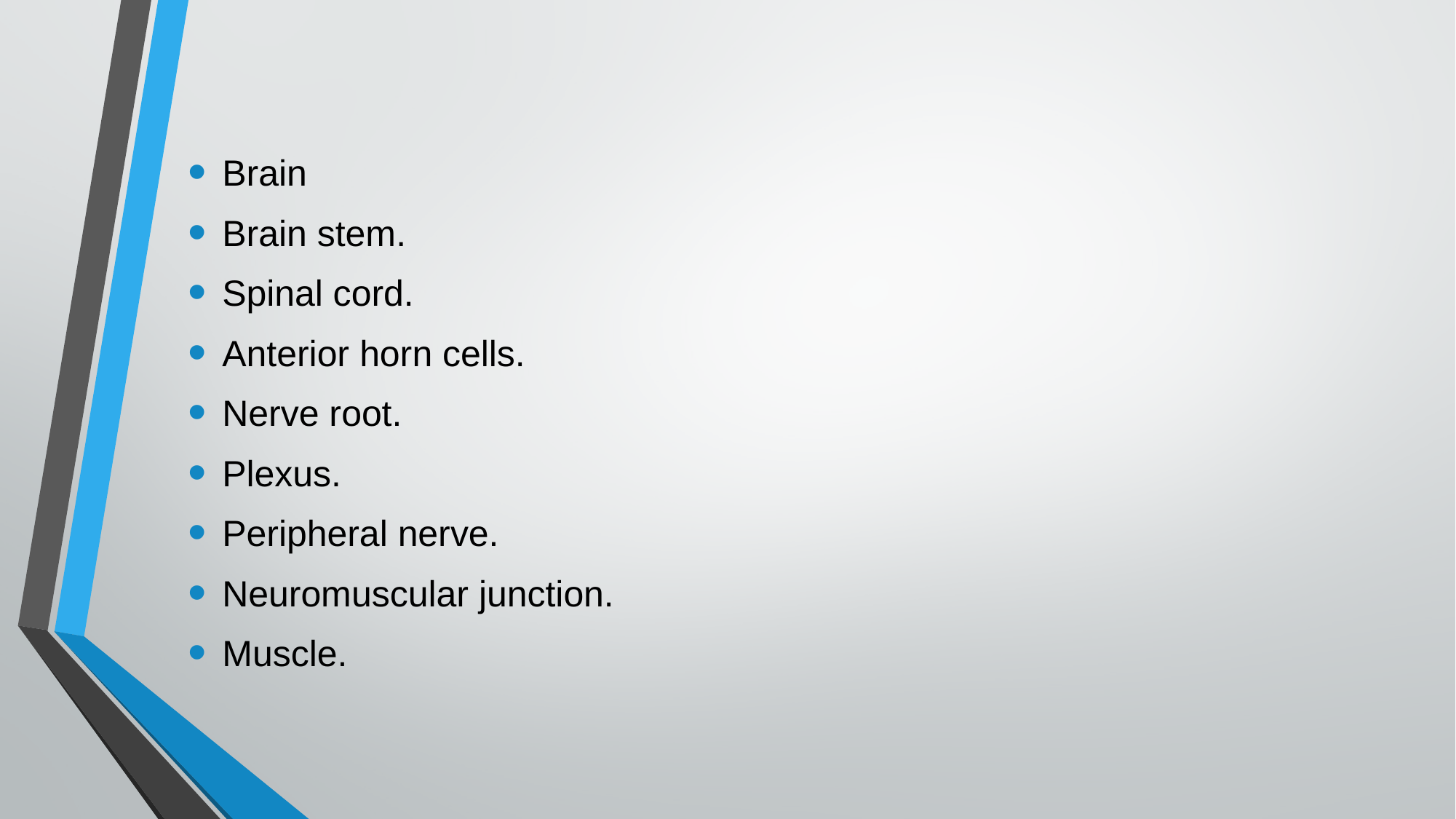

Brain
Brain stem.
Spinal cord.
Anterior horn cells.
Nerve root.
Plexus.
Peripheral nerve.
Neuromuscular junction.
Muscle.